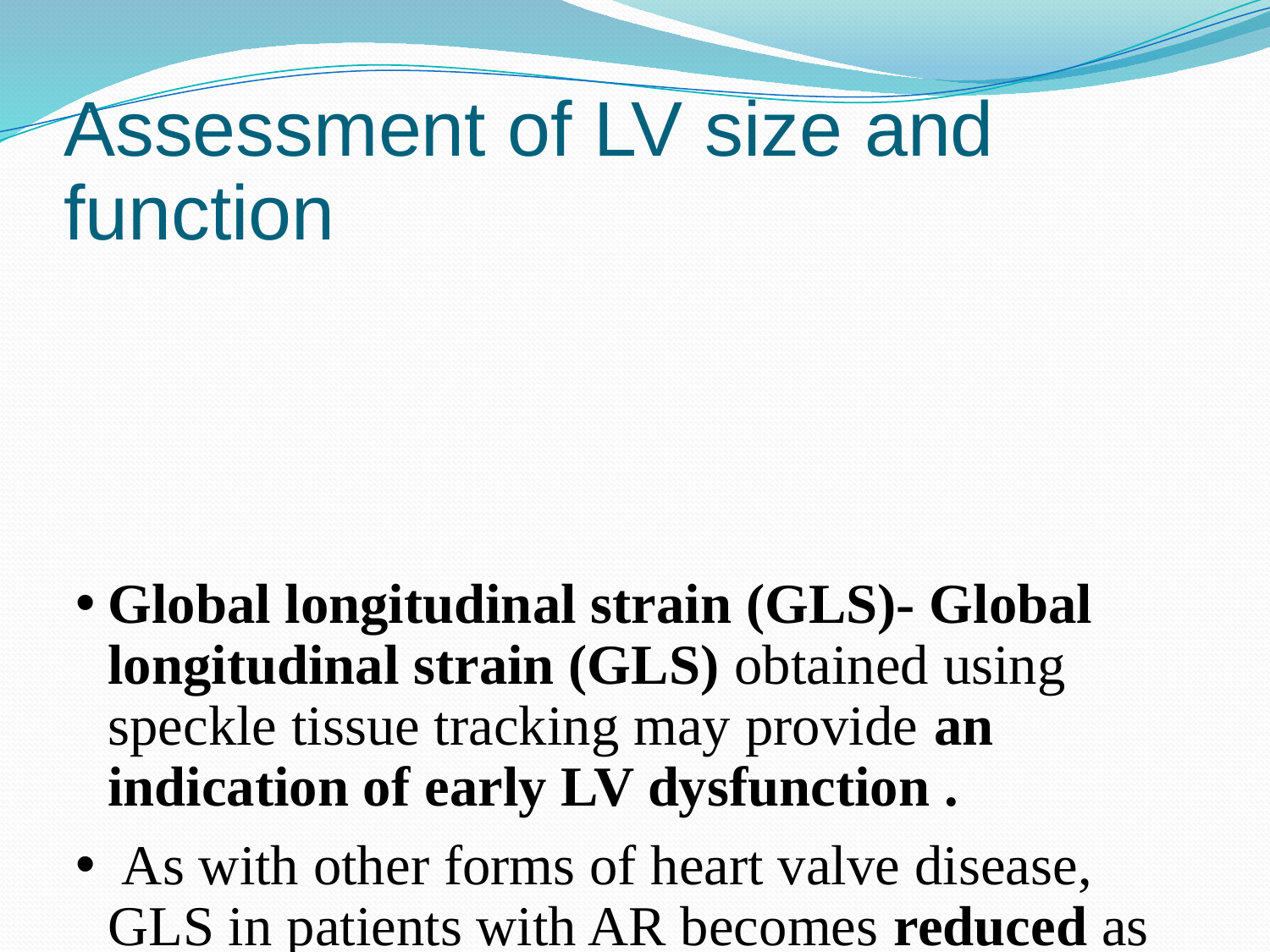

# Assessment of LV size and function
Global longitudinal strain (GLS)- Global longitudinal strain (GLS) obtained using speckle tissue tracking may provide an indication of early LV dysfunction .
 As with other forms of heart valve disease, GLS in patients with AR becomes reduced as the disease progresses